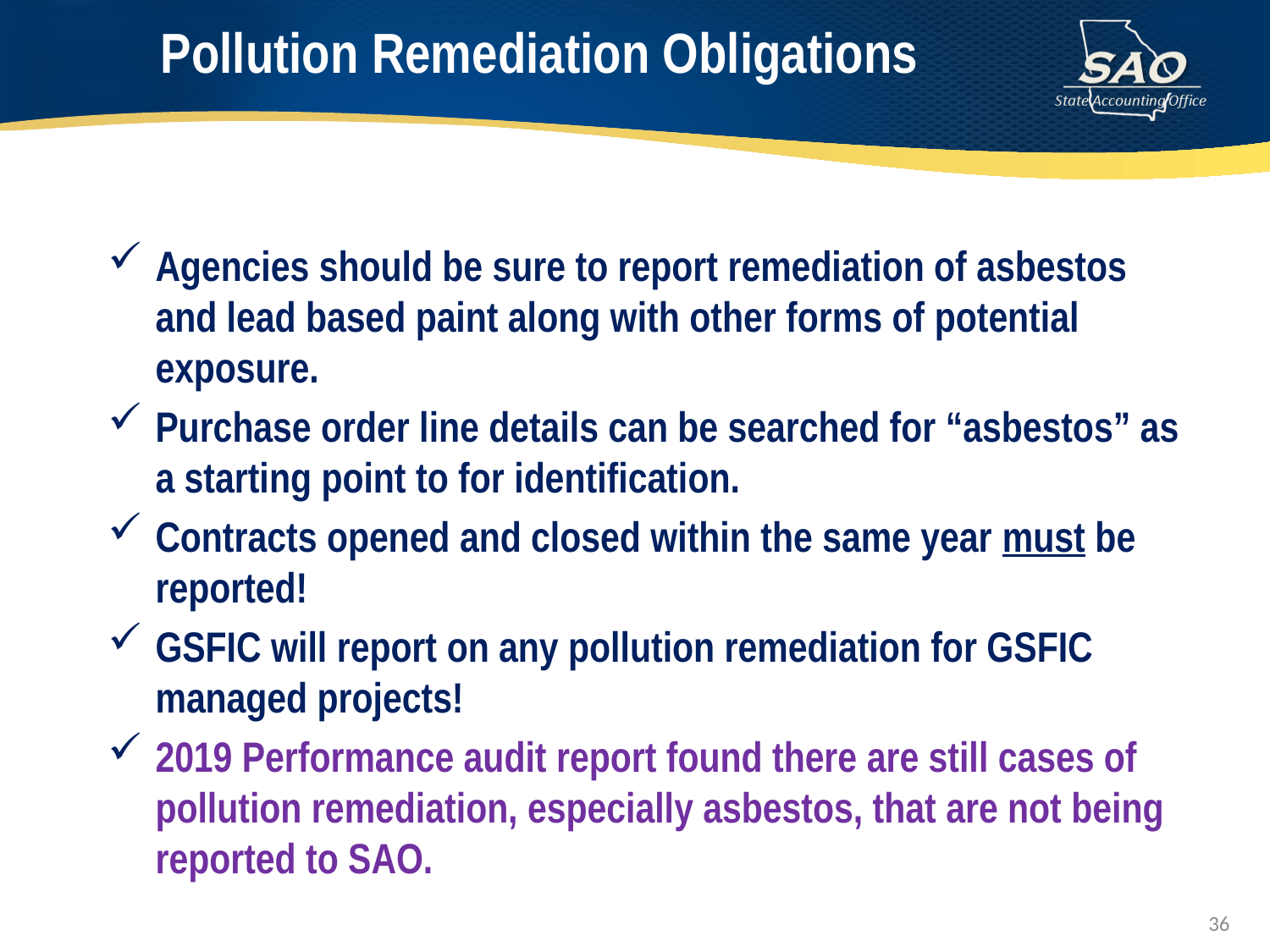

# Pollution Remediation Obligations
Agencies should be sure to report remediation of asbestos and lead based paint along with other forms of potential exposure.
Purchase order line details can be searched for “asbestos” as a starting point to for identification.
Contracts opened and closed within the same year must be reported!
GSFIC will report on any pollution remediation for GSFIC managed projects!
2019 Performance audit report found there are still cases of pollution remediation, especially asbestos, that are not being reported to SAO.
36